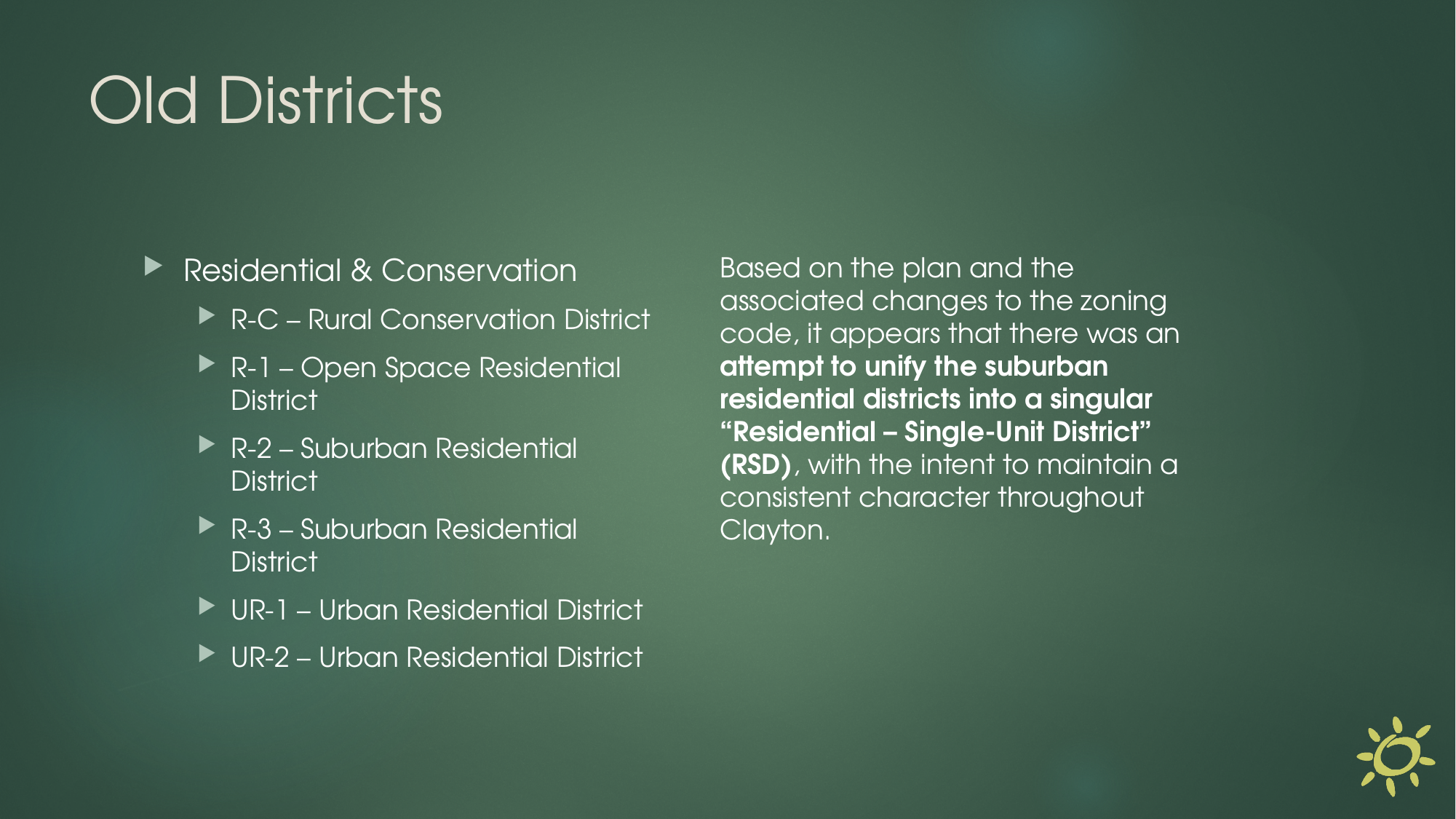

# Old Districts
Residential & Conservation
R-C – Rural Conservation District
R-1 – Open Space Residential District
R-2 – Suburban Residential District
R-3 – Suburban Residential District
UR-1 – Urban Residential District
UR-2 – Urban Residential District

Based on the plan and the associated changes to the zoning code, it appears that there was an attempt to unify the suburban residential districts into a singular “Residential – Single-Unit District” (RSD), with the intent to maintain a consistent character throughout Clayton.